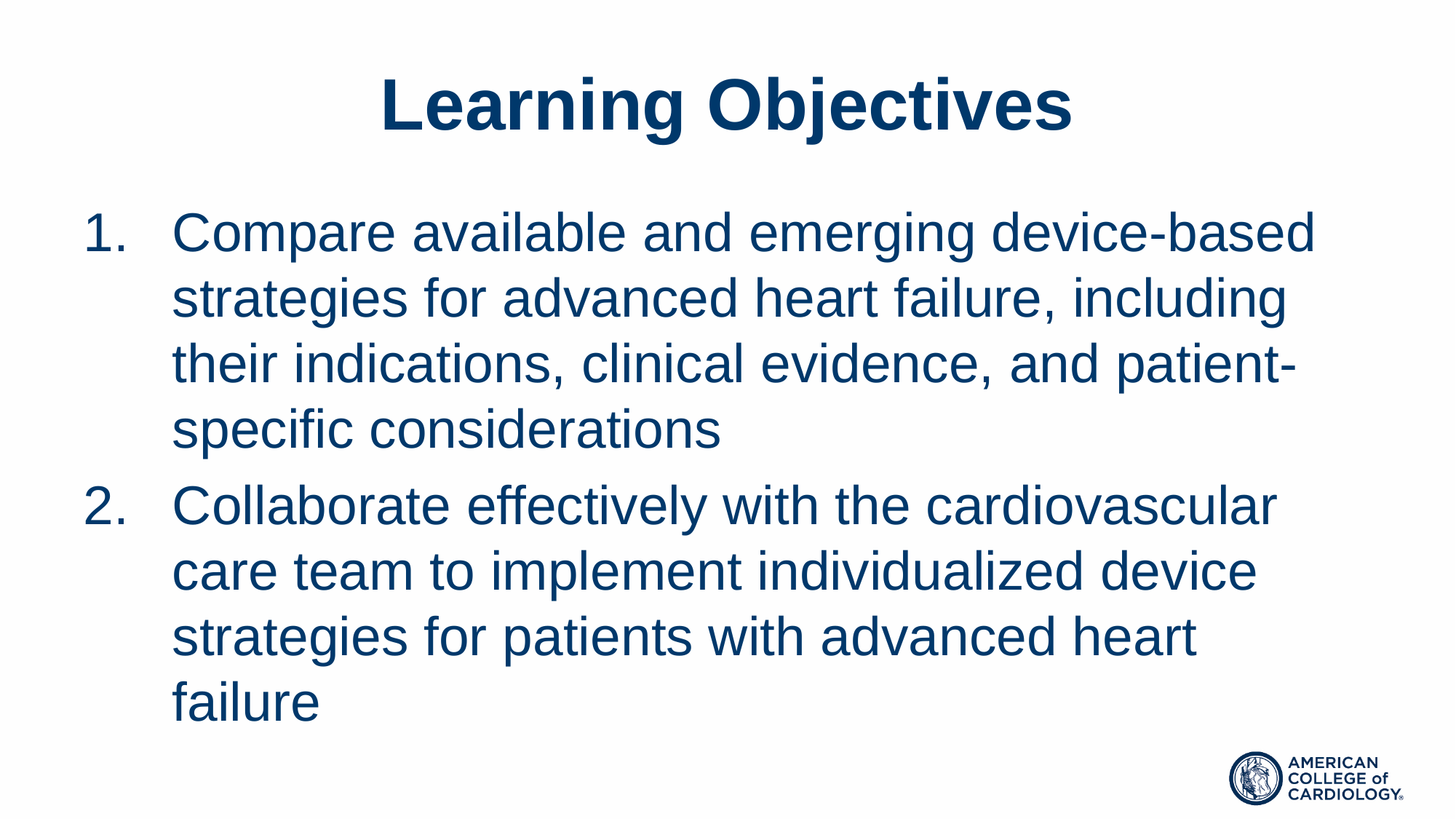

# Learning Objectives
Compare available and emerging device-based strategies for advanced heart failure, including their indications, clinical evidence, and patient-specific considerations
Collaborate effectively with the cardiovascular care team to implement individualized device strategies for patients with advanced heart failure